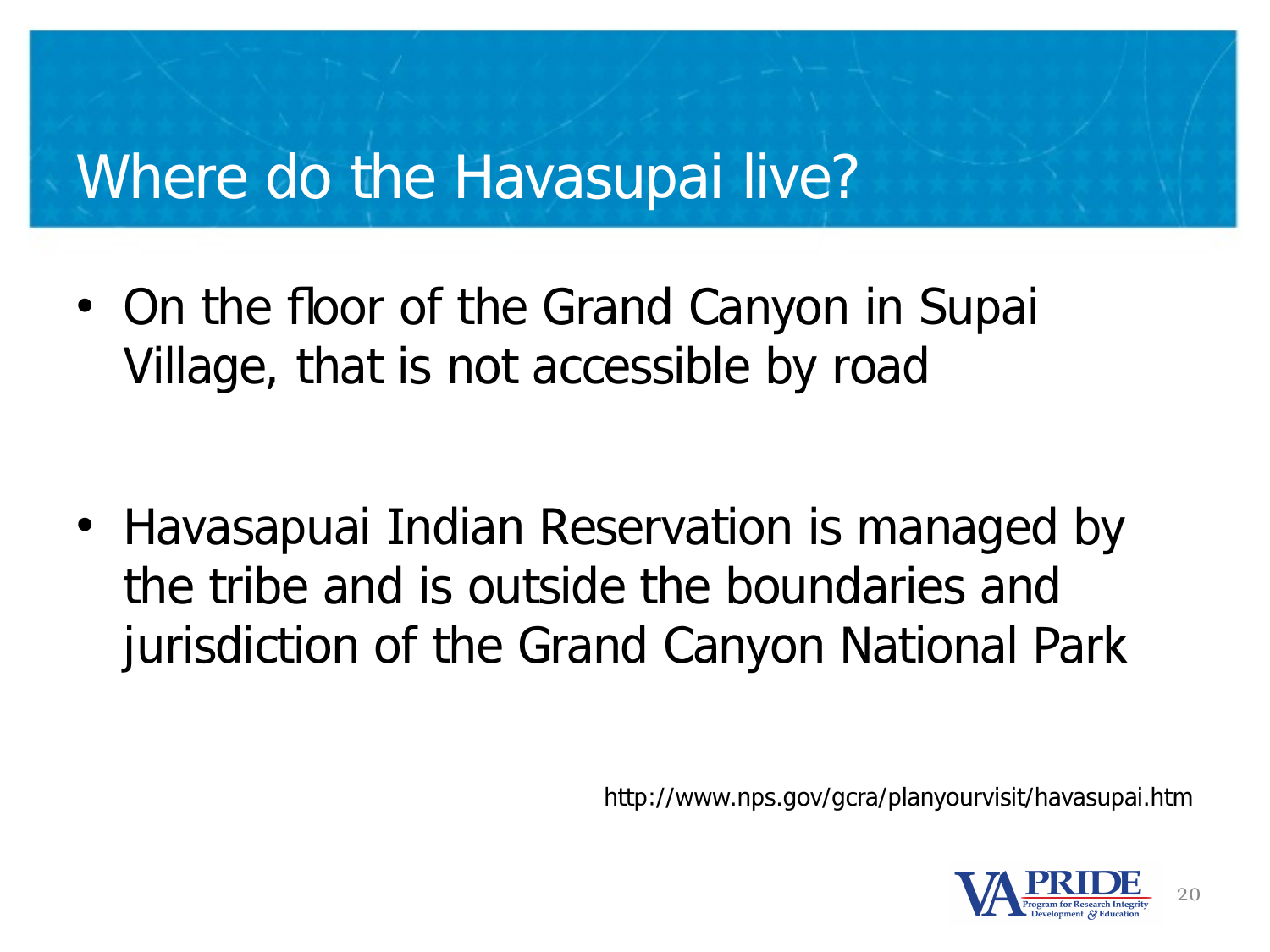

# Where do the Havasupai live?
On the floor of the Grand Canyon in Supai Village, that is not accessible by road

Havasapuai Indian Reservation is managed by the tribe and is outside the boundaries and jurisdiction of the Grand Canyon National Park

	http://www.nps.gov/gcra/planyourvisit/havasupai.htm